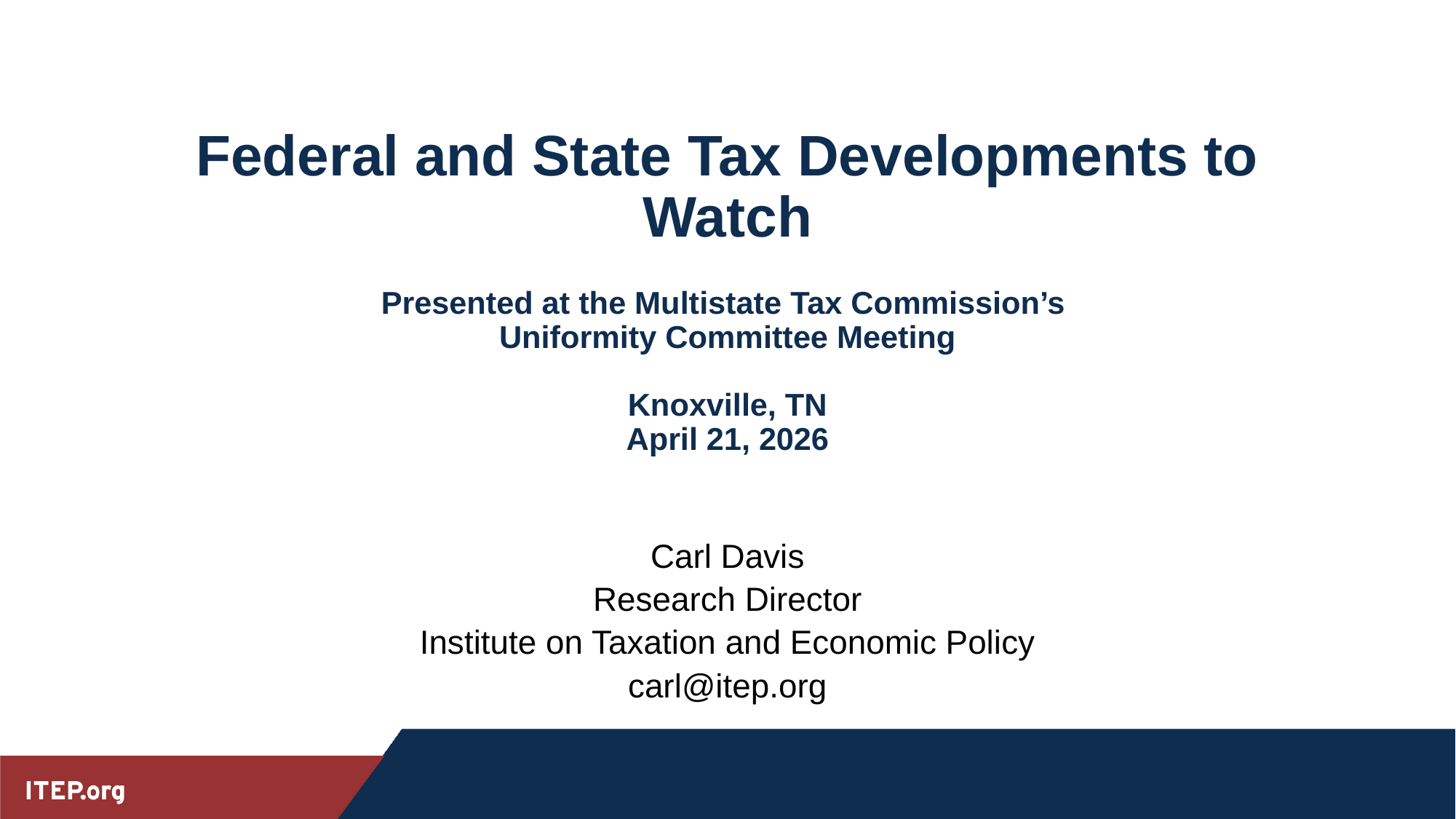

# Federal and State Tax Developments to Watch Presented at the Multistate Tax Commission’s Uniformity Committee Meeting Knoxville, TN April 21, 2026
Carl Davis
Research Director
Institute on Taxation and Economic Policy
carl@itep.org